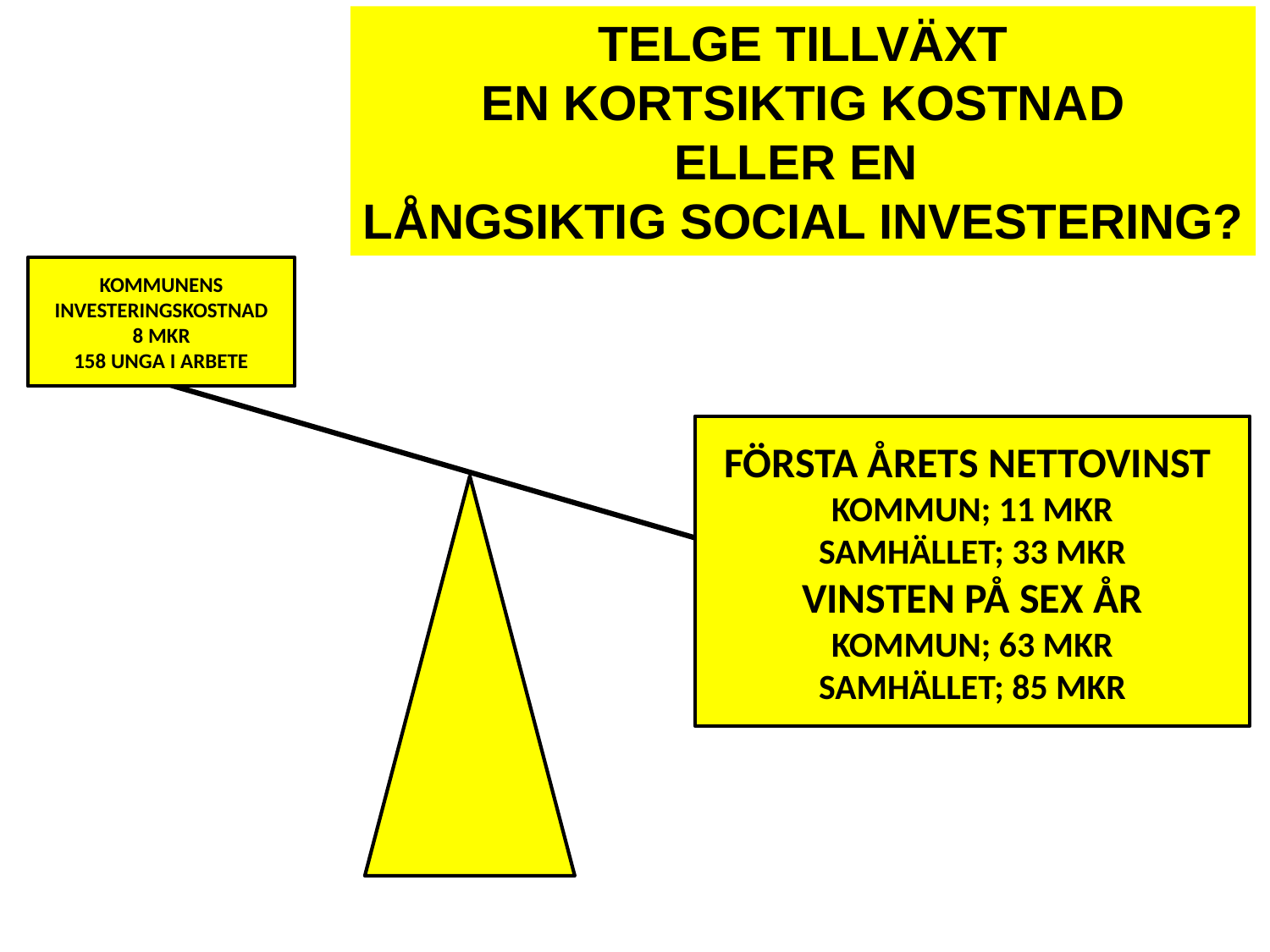

TELGE TILLVÄXT
EN KORTSIKTIG KOSTNAD
ELLER EN
LÅNGSIKTIG SOCIAL INVESTERING?
KOMMUNENS INVESTERINGSKOSTNAD
8 MKR
158 UNGA I ARBETE
FÖRSTA ÅRETS NETTOVINST
KOMMUN; 11 MKR
SAMHÄLLET; 33 MKR
VINSTEN PÅ SEX ÅR
KOMMUN; 63 MKR
SAMHÄLLET; 85 MKR